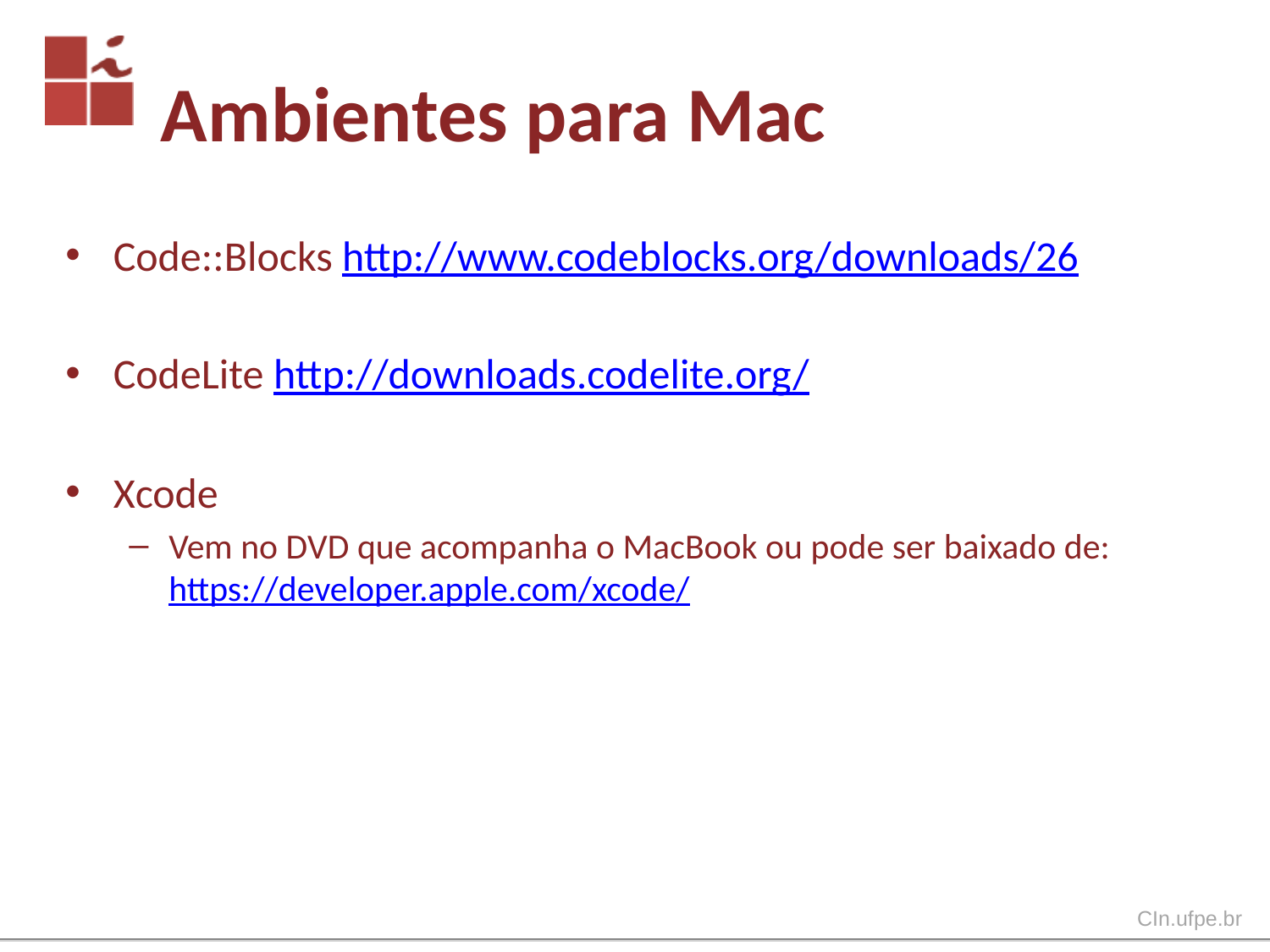

# Ambientes para Mac
Code::Blocks http://www.codeblocks.org/downloads/26

CodeLite http://downloads.codelite.org/

Xcode
Vem no DVD que acompanha o MacBook ou pode ser baixado de: https://developer.apple.com/xcode/